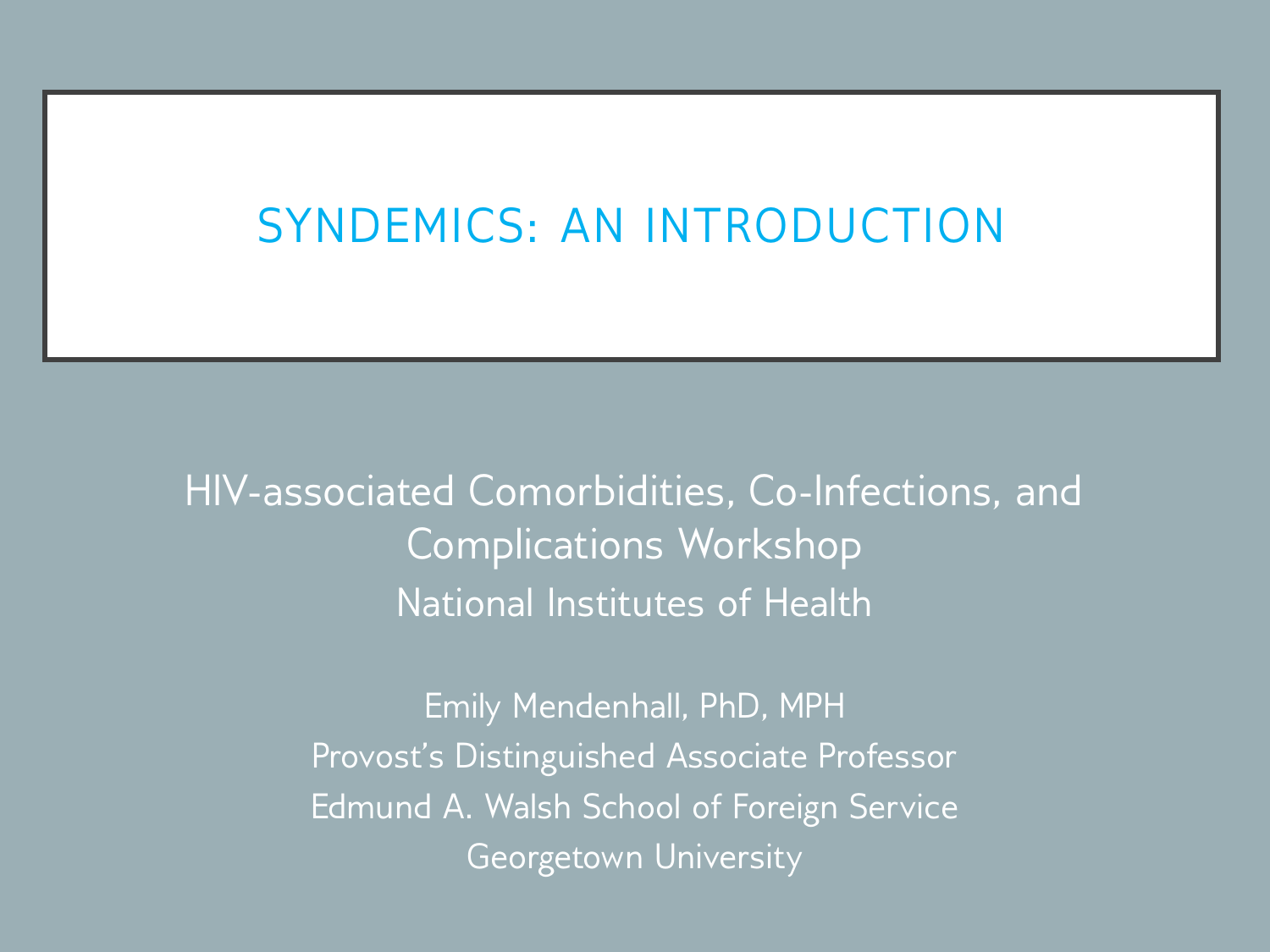

# SYNDEMIcs: An Introduction
HIV-associated Comorbidities, Co-Infections, and Complications Workshop
National Institutes of Health

Emily Mendenhall, PhD, MPH
Provost’s Distinguished Associate Professor
Edmund A. Walsh School of Foreign Service
Georgetown University